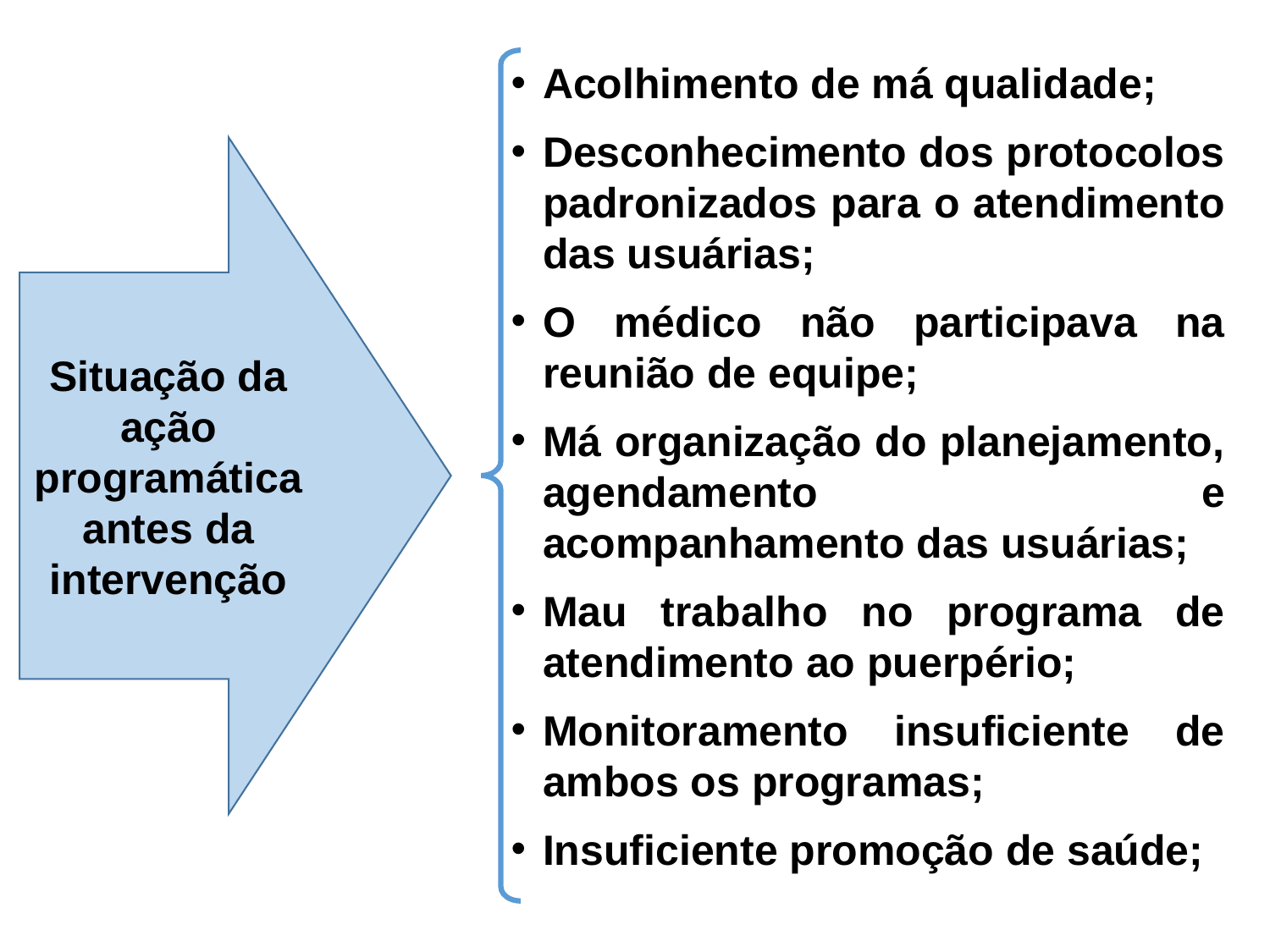

Acolhimento de má qualidade;
Desconhecimento dos protocolos padronizados para o atendimento das usuárias;
O médico não participava na reunião de equipe;
Má organização do planejamento, agendamento e acompanhamento das usuárias;
Mau trabalho no programa de atendimento ao puerpério;
Monitoramento insuficiente de ambos os programas;
Insuficiente promoção de saúde;
Situação da ação programática antes da intervenção